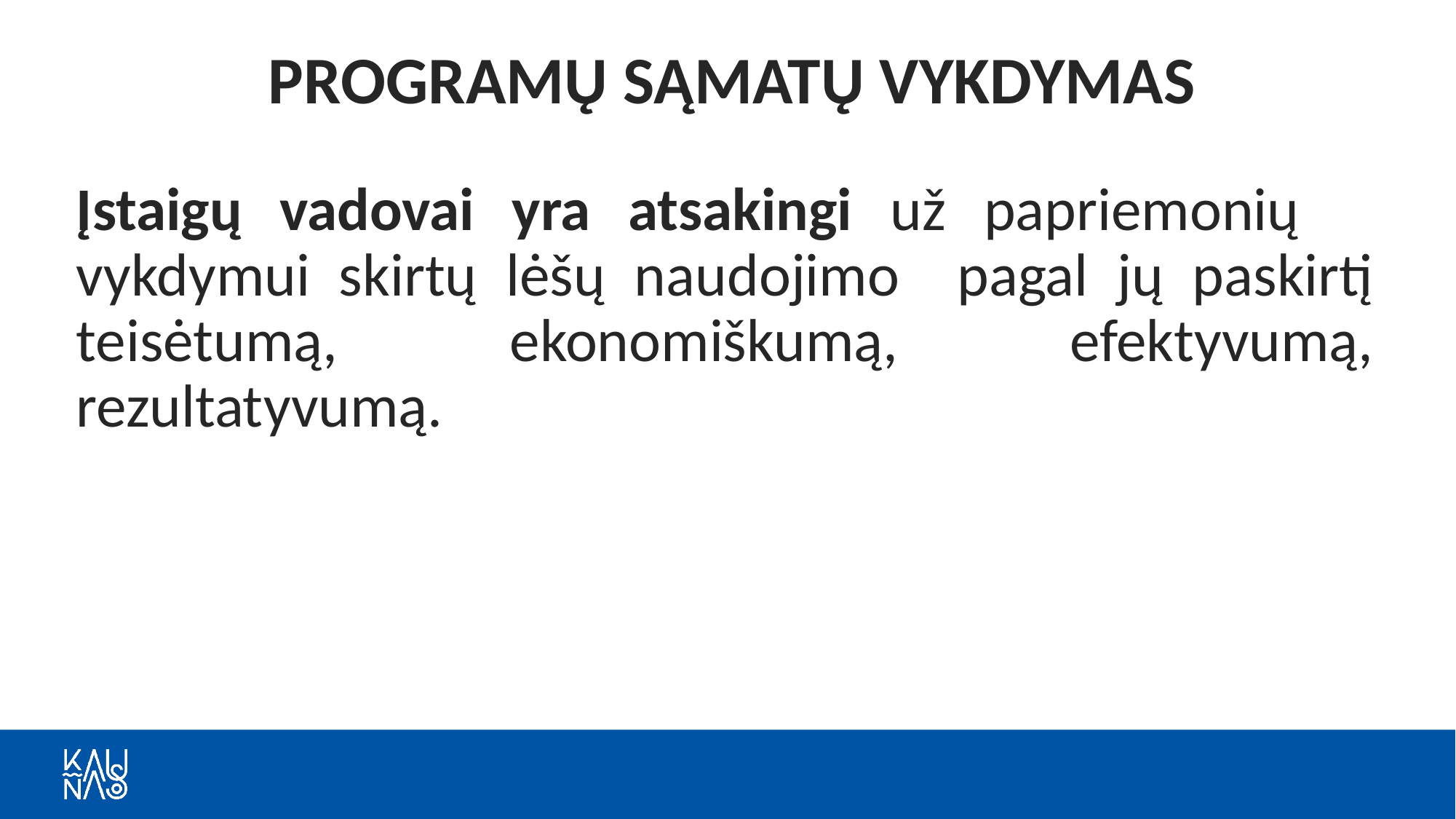

# PROGRAMŲ SĄMATŲ VYKDYMAS
Įstaigų vadovai yra atsakingi už papriemonių   vykdymui skirtų lėšų naudojimo  pagal jų paskirtį teisėtumą, ekonomiškumą, efektyvumą, rezultatyvumą.